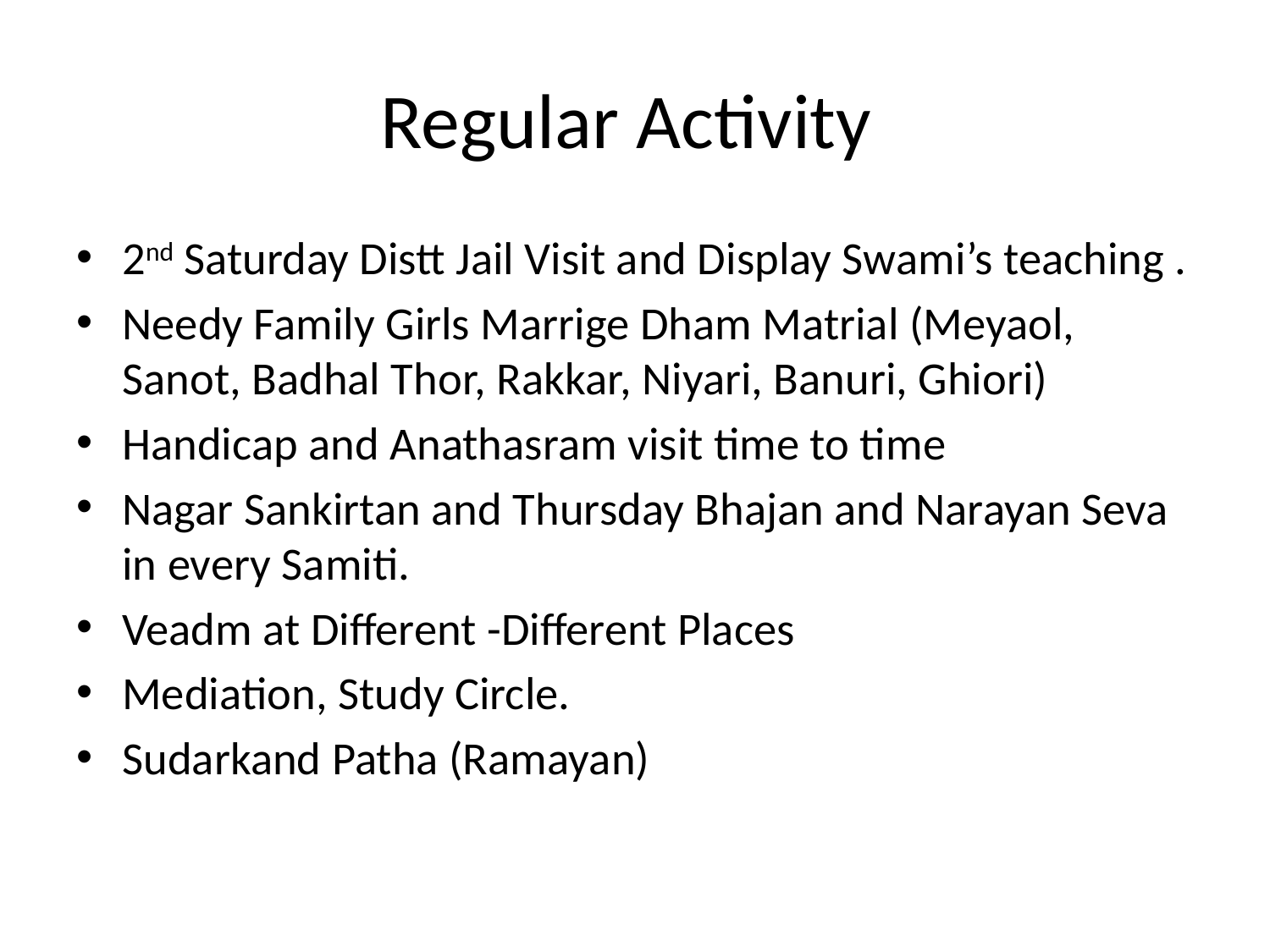

# Regular Activity
2nd Saturday Distt Jail Visit and Display Swami’s teaching .
Needy Family Girls Marrige Dham Matrial (Meyaol, Sanot, Badhal Thor, Rakkar, Niyari, Banuri, Ghiori)
Handicap and Anathasram visit time to time
Nagar Sankirtan and Thursday Bhajan and Narayan Seva in every Samiti.
Veadm at Different -Different Places
Mediation, Study Circle.
Sudarkand Patha (Ramayan)